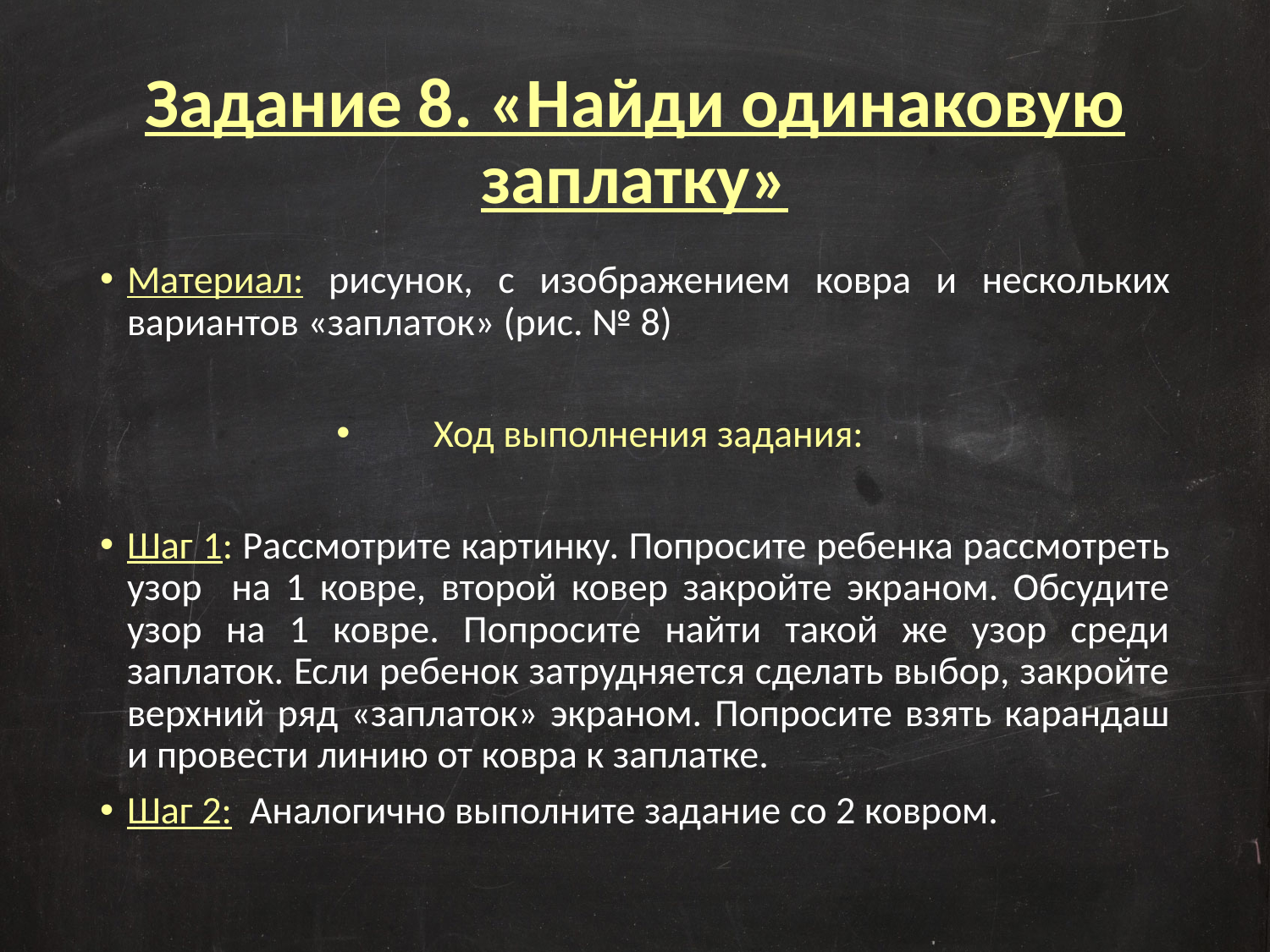

# Задание 8. «Найди одинаковую заплатку»
Материал: рисунок, с изображением ковра и нескольких вариантов «заплаток» (рис. № 8)

Ход выполнения задания:

Шаг 1: Рассмотрите картинку. Попросите ребенка рассмотреть узор  на 1 ковре, второй ковер закройте экраном. Обсудите узор на 1 ковре. Попросите найти такой же узор среди заплаток. Если ребенок затрудняется сделать выбор, закройте верхний ряд «заплаток» экраном. Попросите взять карандаш и провести линию от ковра к заплатке.
Шаг 2:  Аналогично выполните задание со 2 ковром.